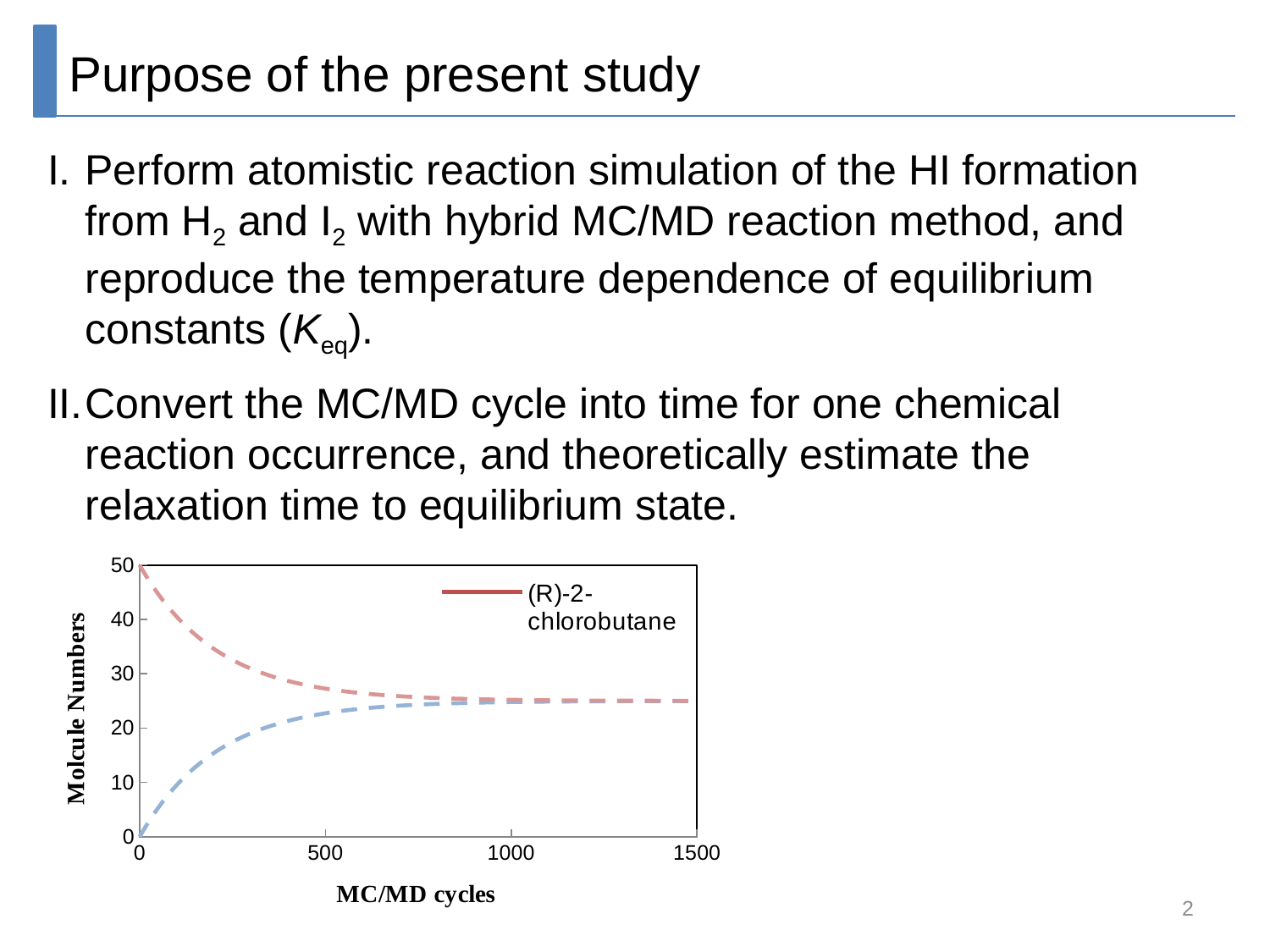

Purpose of the present study
Perform atomistic reaction simulation of the HI formation from H2 and I2 with hybrid MC/MD reaction method, and reproduce the temperature dependence of equilibrium constants (Keq).

Convert the MC/MD cycle into time for one chemical reaction occurrence, and theoretically estimate the relaxation time to equilibrium state.

### Chart

| Category | (R)-2-chlorobutane | (S)-2-chlorobutane | (R)-Approximation | (S)-Approximation |
|---|---|---|---|---|
2